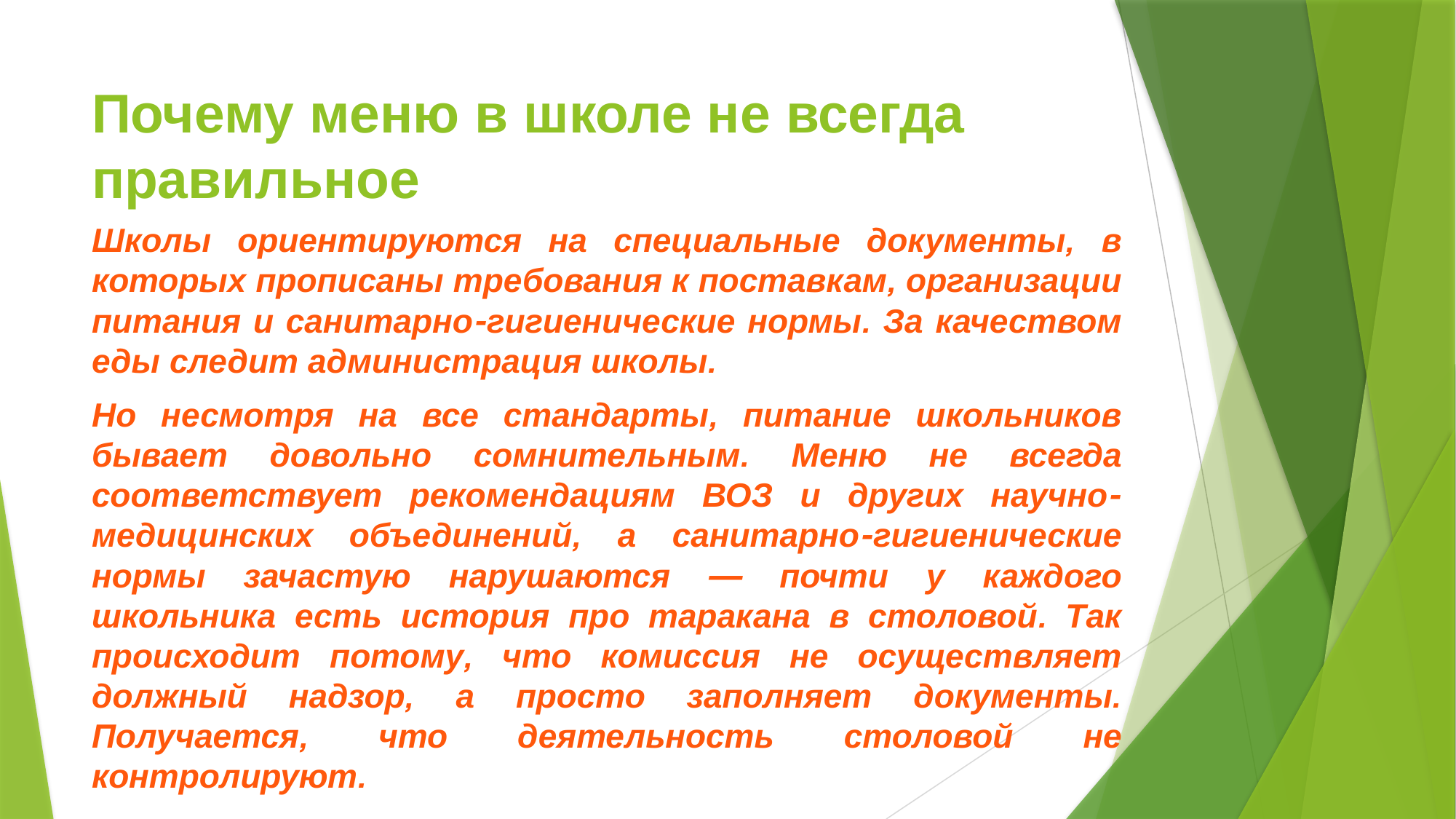

# Почему меню в школе не всегда правильное
Школы ориентируются на специальные документы, в которых прописаны требования к поставкам, организации питания и санитарно-гигиенические нормы. За качеством еды следит администрация школы.
Но несмотря на все стандарты, питание школьников бывает довольно сомнительным. Меню не всегда соответствует рекомендациям ВОЗ и других научно-медицинских объединений, а санитарно-гигиенические нормы зачастую нарушаются — почти у каждого школьника есть история про таракана в столовой. Так происходит потому, что комиссия не осуществляет должный надзор, а просто заполняет документы. Получается, что деятельность столовой не контролируют.